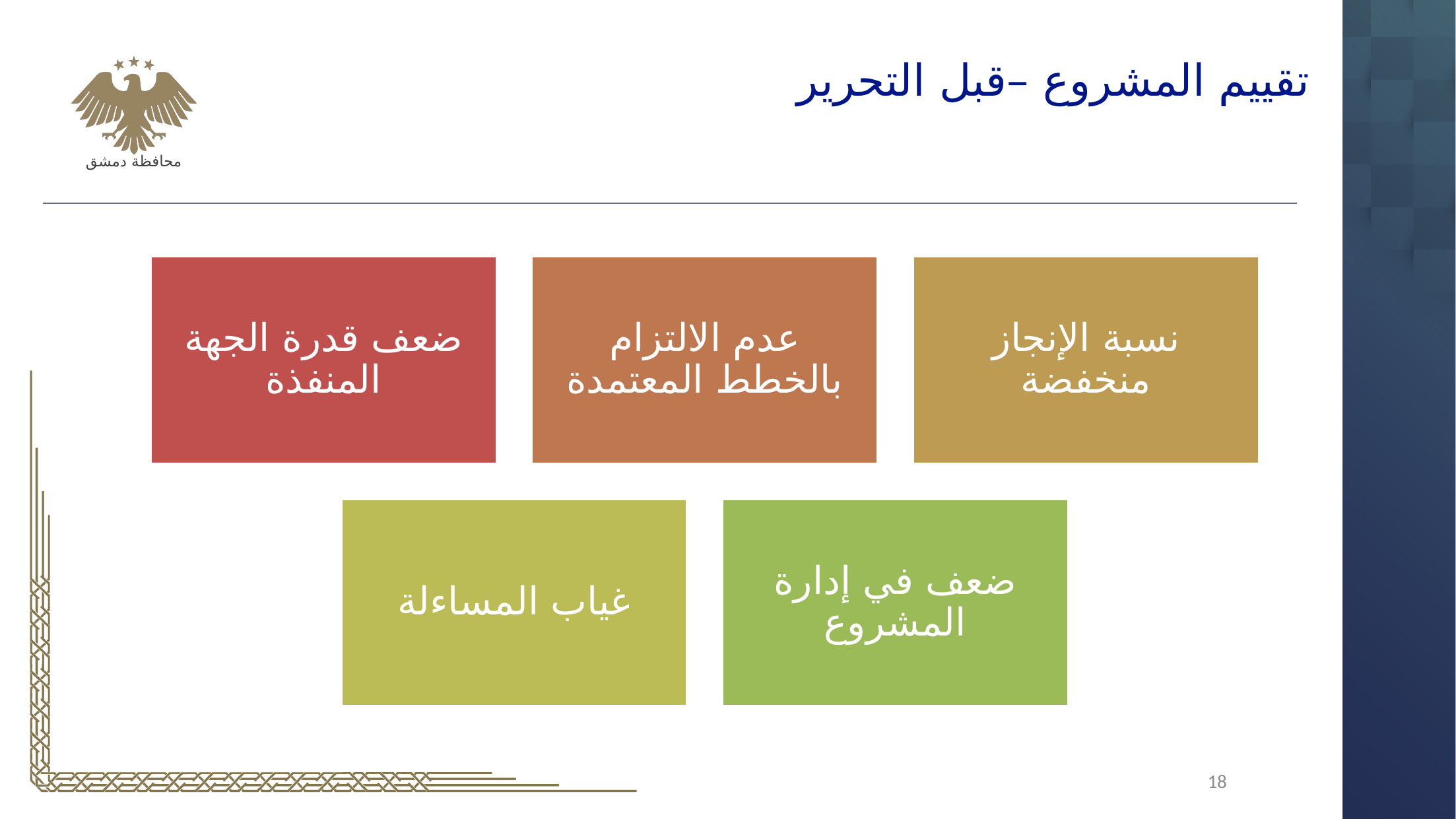

تقييم المشروع –قبل التحرير
ضعف قدرة الجهة المنفذة
عدم الالتزام بالخطط المعتمدة
نسبة الإنجاز منخفضة
غياب المساءلة
ضعف في إدارة المشروع
  18